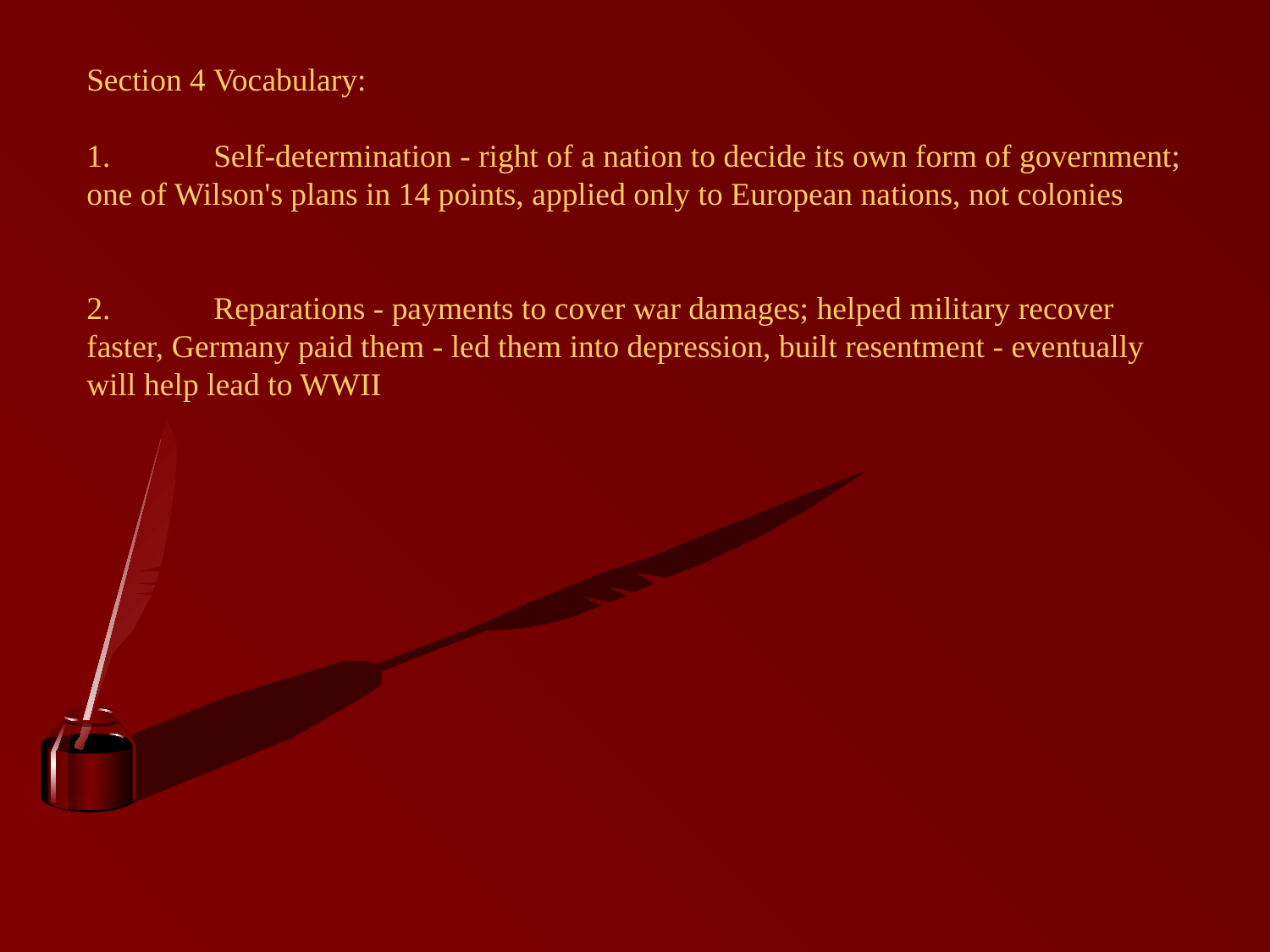

Section 4 Vocabulary:

1.	Self-determination - right of a nation to decide its own form of government; one of Wilson's plans in 14 points, applied only to European nations, not colonies

2.	Reparations - payments to cover war damages; helped military recover faster, Germany paid them - led them into depression, built resentment - eventually will help lead to WWII